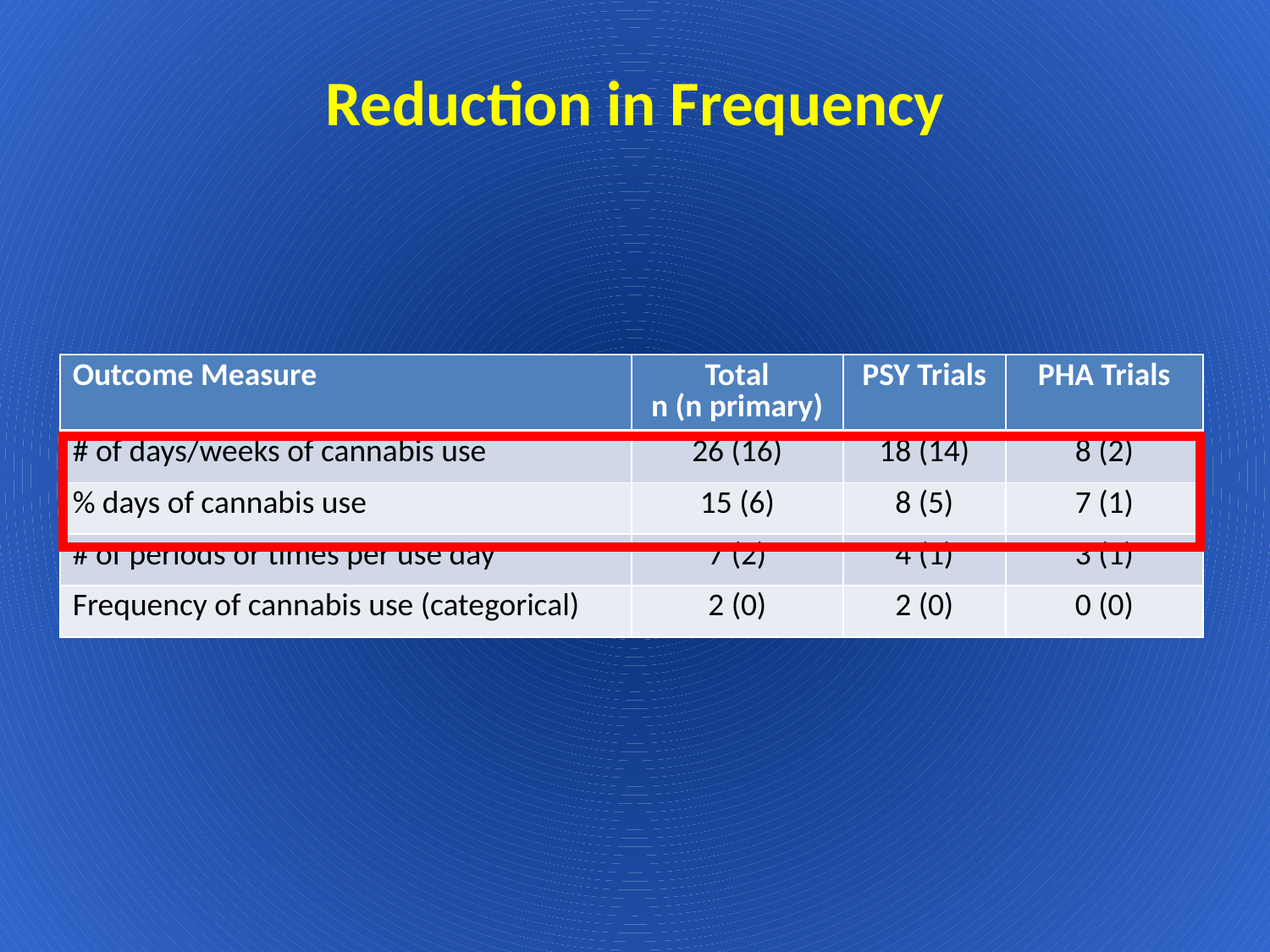

Reduction in Frequency
| Outcome Measure | Total n (n primary) | PSY Trials | PHA Trials |
| --- | --- | --- | --- |
| # of days/weeks of cannabis use | 26 (16) | 18 (14) | 8 (2) |
| % days of cannabis use | 15 (6) | 8 (5) | 7 (1) |
| # of periods or times per use day | 7 (2) | 4 (1) | 3 (1) |
| Frequency of cannabis use (categorical) | 2 (0) | 2 (0) | 0 (0) |